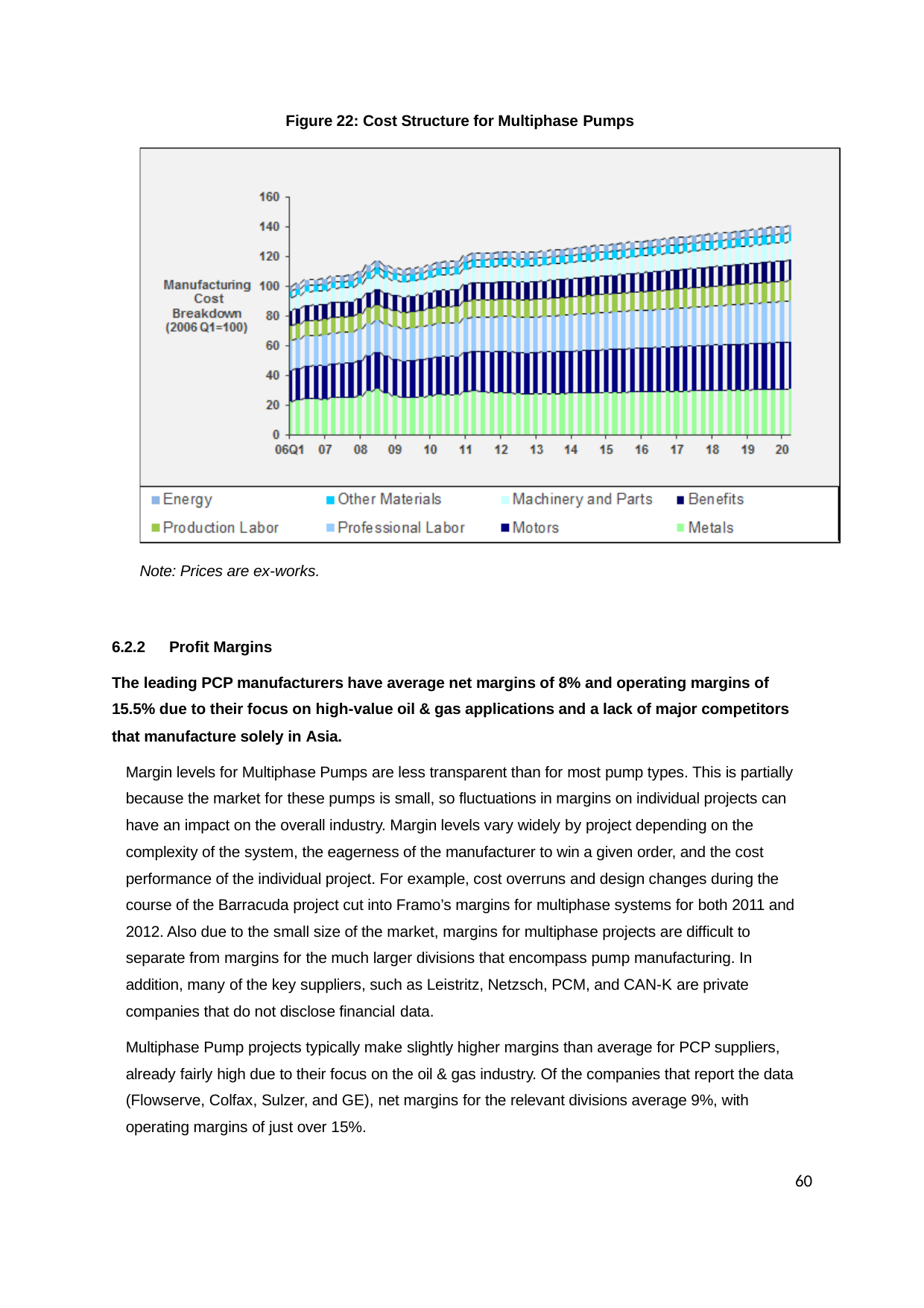

Figure 22: Cost Structure for Multiphase Pumps

Note: Prices are ex-works.
6.2.2	Profit Margins
The leading PCP manufacturers have average net margins of 8% and operating margins of  15.5% due to their focus on high-value oil & gas applications and a lack of major competitors  that manufacture solely in Asia.
Margin levels for Multiphase Pumps are less transparent than for most pump types. This is partially  because the market for these pumps is small, so fluctuations in margins on individual projects can  have an impact on the overall industry. Margin levels vary widely by project depending on the  complexity of the system, the eagerness of the manufacturer to win a given order, and the cost  performance of the individual project. For example, cost overruns and design changes during the  course of the Barracuda project cut into Framo’s margins for multiphase systems for both 2011 and  2012. Also due to the small size of the market, margins for multiphase projects are difficult to  separate from margins for the much larger divisions that encompass pump manufacturing. In  addition, many of the key suppliers, such as Leistritz, Netzsch, PCM, and CAN-K are private  companies that do not disclose financial data.
Multiphase Pump projects typically make slightly higher margins than average for PCP suppliers,  already fairly high due to their focus on the oil & gas industry. Of the companies that report the data  (Flowserve, Colfax, Sulzer, and GE), net margins for the relevant divisions average 9%, with  operating margins of just over 15%.
60